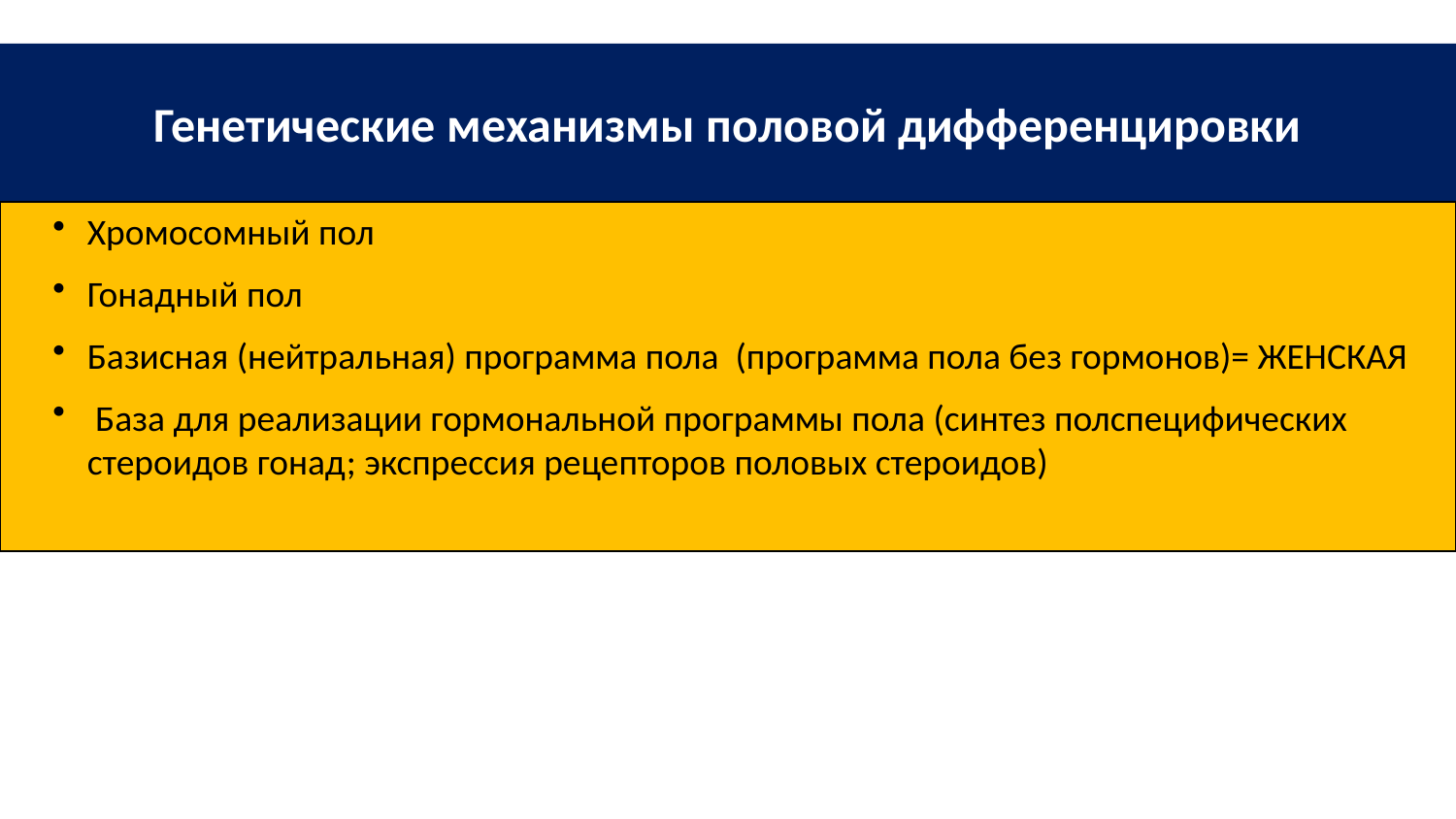

# Генетические механизмы половой дифференцировки
Хромосомный пол
Гонадный пол
Базисная (нейтральная) программа пола  (программа пола без гормонов)= ЖЕНСКАЯ
 База для реализации гормональной программы пола (синтез полспецифических стероидов гонад; экспрессия рецепторов половых стероидов)